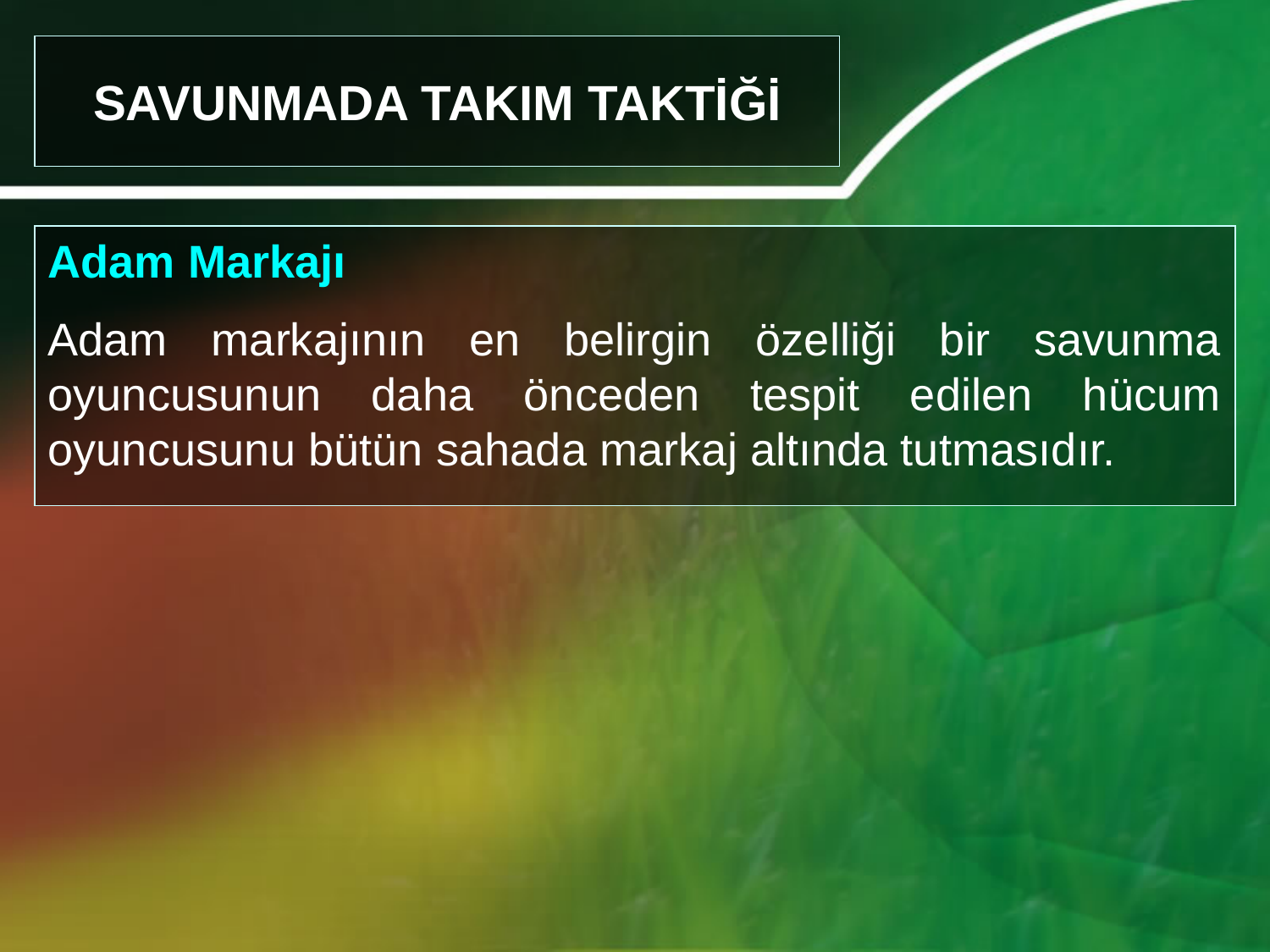

# SAVUNMADA TAKIM TAKTİĞİ
Adam Markajı
Adam markajının en belirgin özelliği bir savunma oyuncusunun daha önceden tespit edilen hücum oyuncusunu bütün sahada markaj altında tutmasıdır.